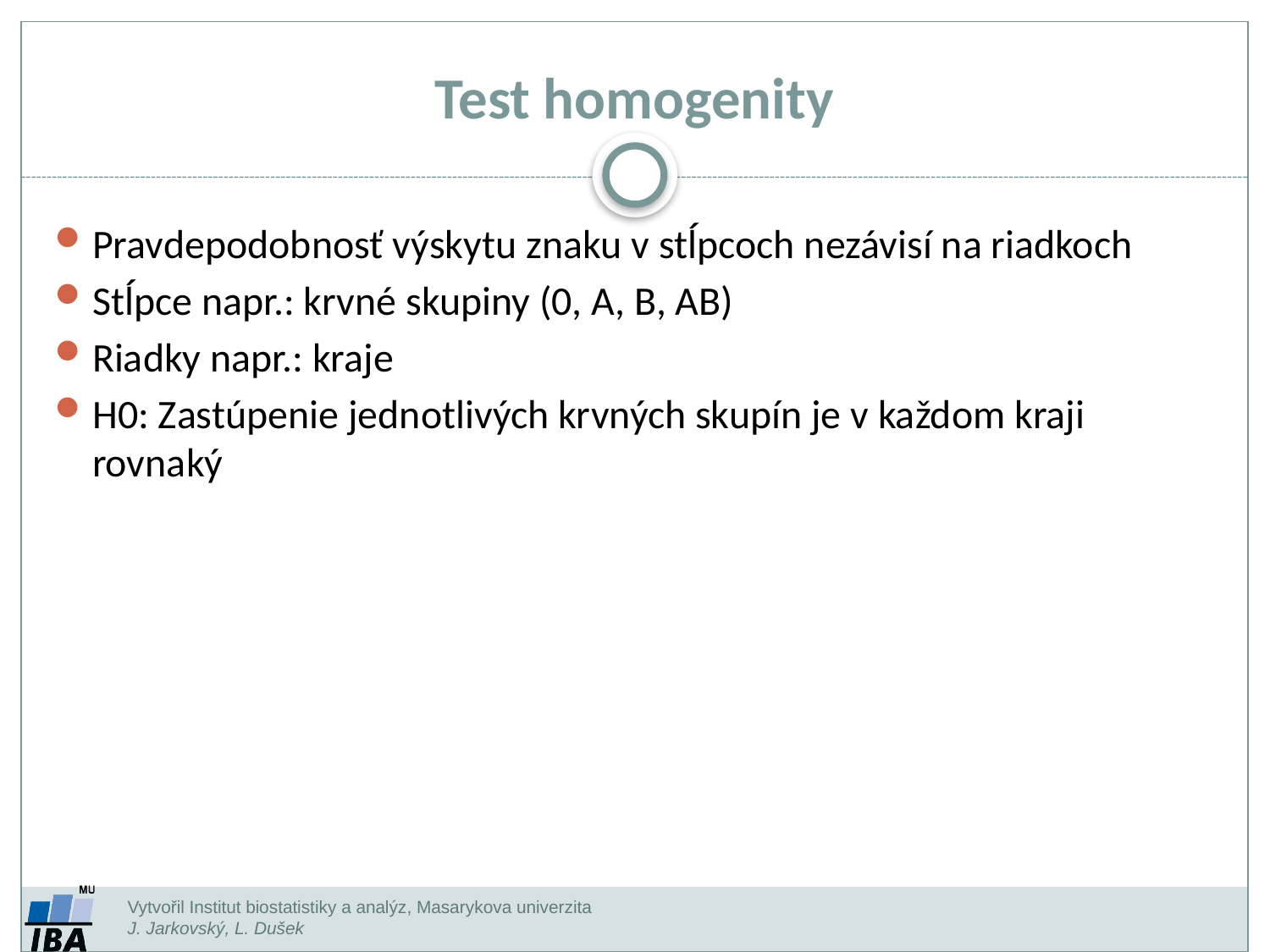

Test homogenity
Pravdepodobnosť výskytu znaku v stĺpcoch nezávisí na riadkoch
Stĺpce napr.: krvné skupiny (0, A, B, AB)
Riadky napr.: kraje
H0: Zastúpenie jednotlivých krvných skupín je v každom kraji rovnaký

Vytvořil Institut biostatistiky a analýz, Masarykova univerzita
J. Jarkovský, L. Dušek